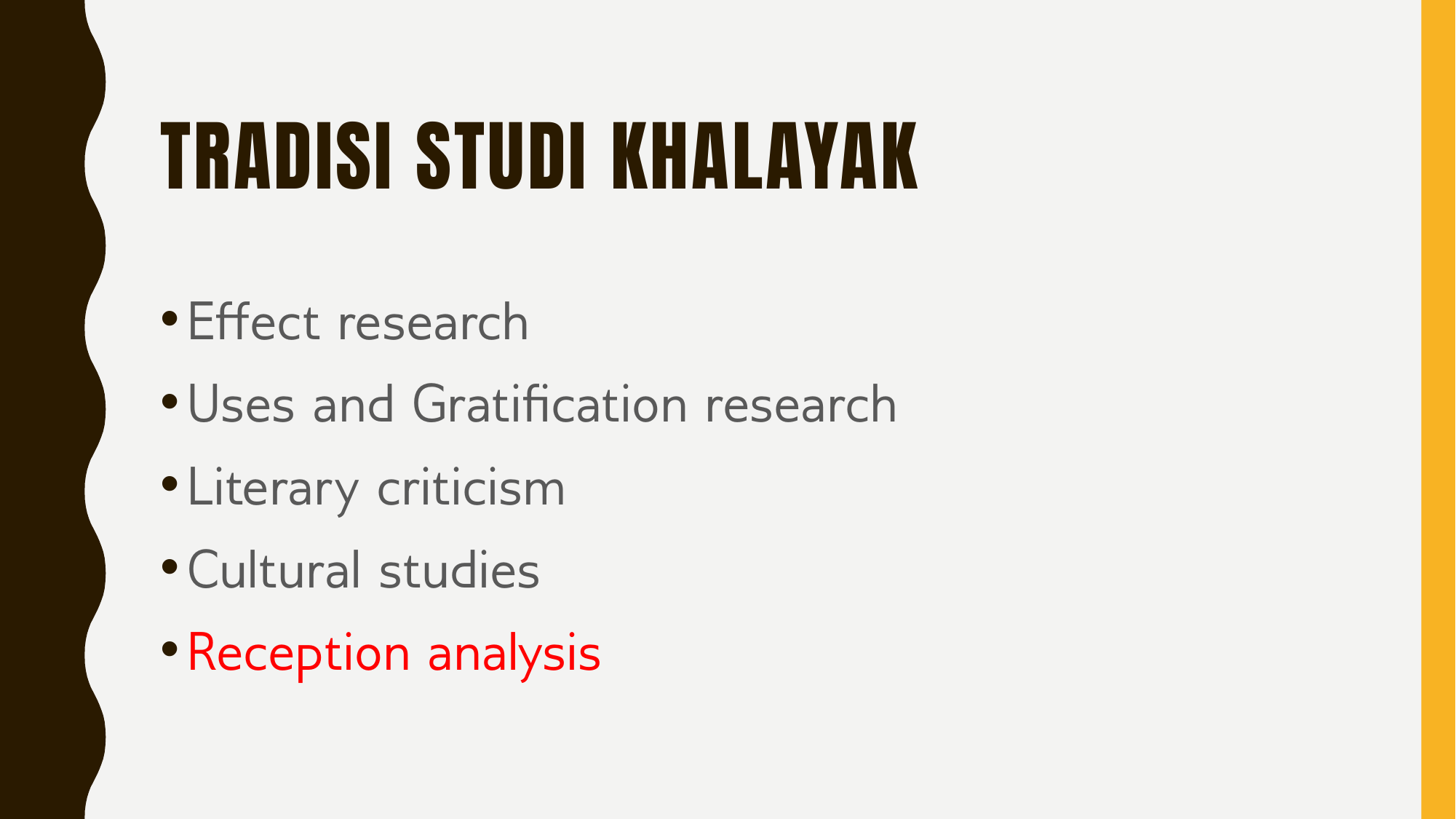

# TRADISI STUDI KHALAYAK
Effect research
Uses and Gratification research
Literary criticism
Cultural studies
Reception analysis